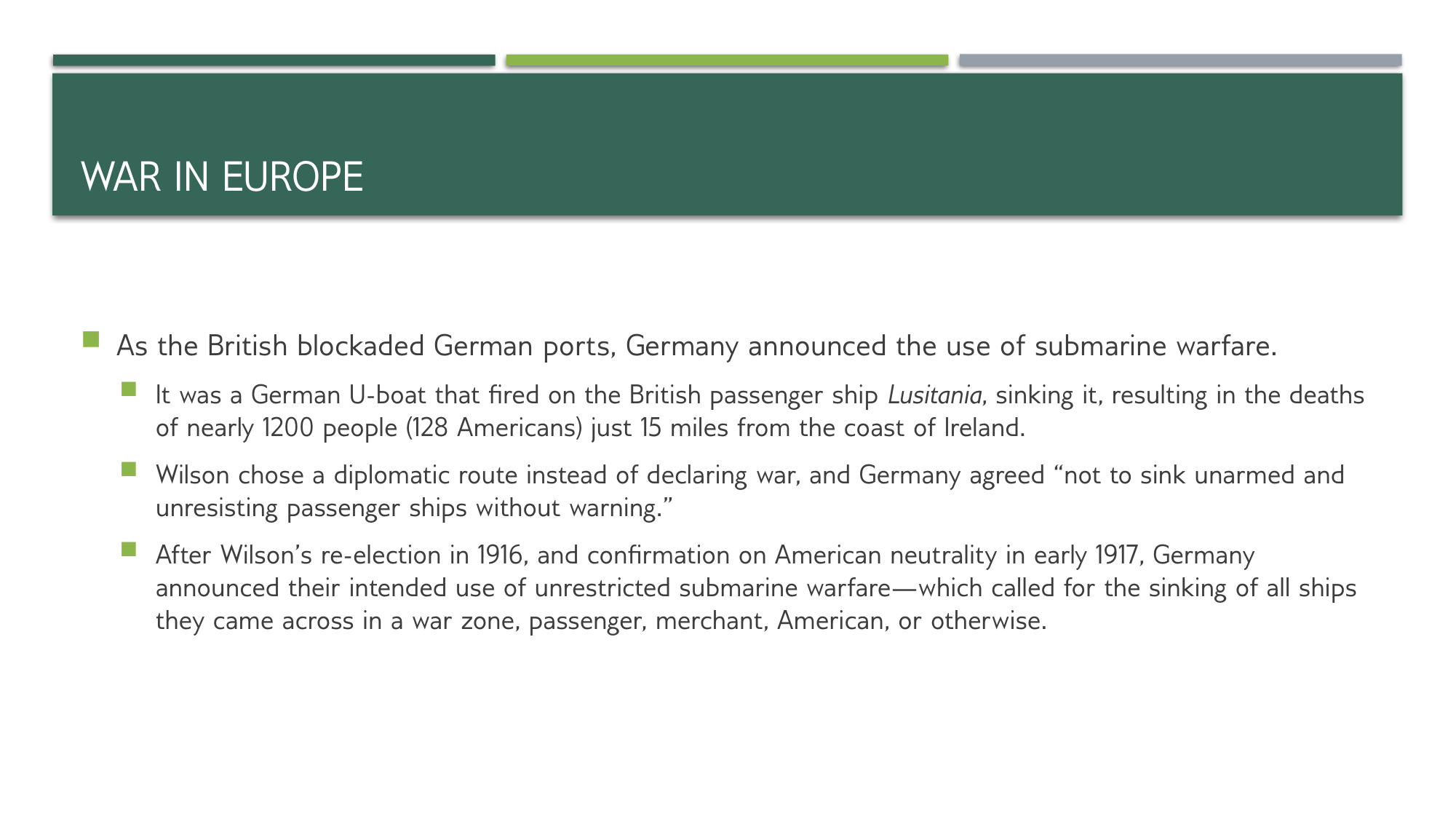

# War in Europe
As the British blockaded German ports, Germany announced the use of submarine warfare.
It was a German U-boat that fired on the British passenger ship Lusitania, sinking it, resulting in the deaths of nearly 1200 people (128 Americans) just 15 miles from the coast of Ireland.
Wilson chose a diplomatic route instead of declaring war, and Germany agreed “not to sink unarmed and unresisting passenger ships without warning.”
After Wilson’s re-election in 1916, and confirmation on American neutrality in early 1917, Germany announced their intended use of unrestricted submarine warfare—which called for the sinking of all ships they came across in a war zone, passenger, merchant, American, or otherwise.